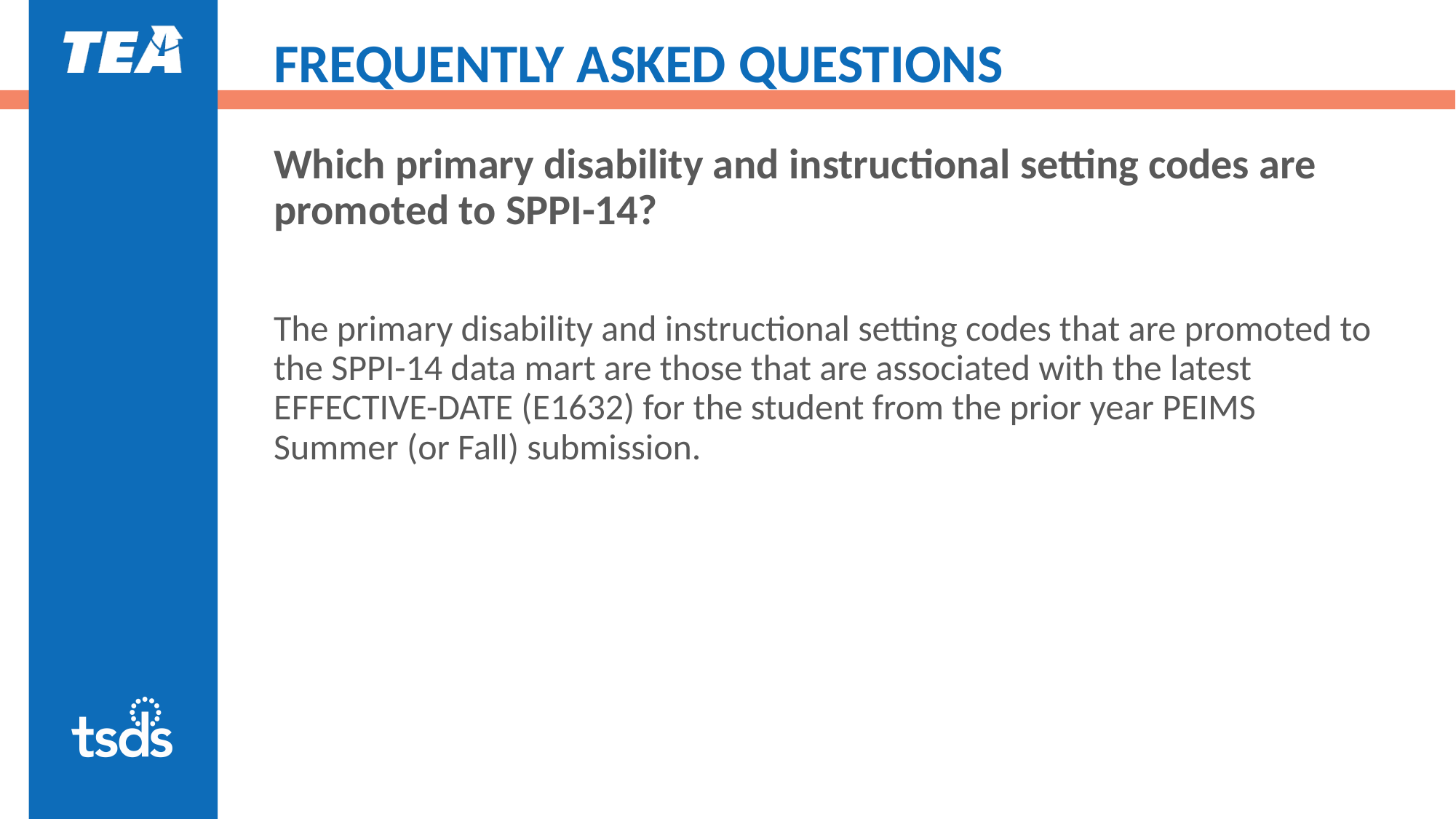

# FREQUENTLY ASKED QUESTIONS
Which primary disability and instructional setting codes are promoted to SPPI-14?

The primary disability and instructional setting codes that are promoted to the SPPI-14 data mart are those that are associated with the latest EFFECTIVE-DATE (E1632) for the student from the prior year PEIMS Summer (or Fall) submission.